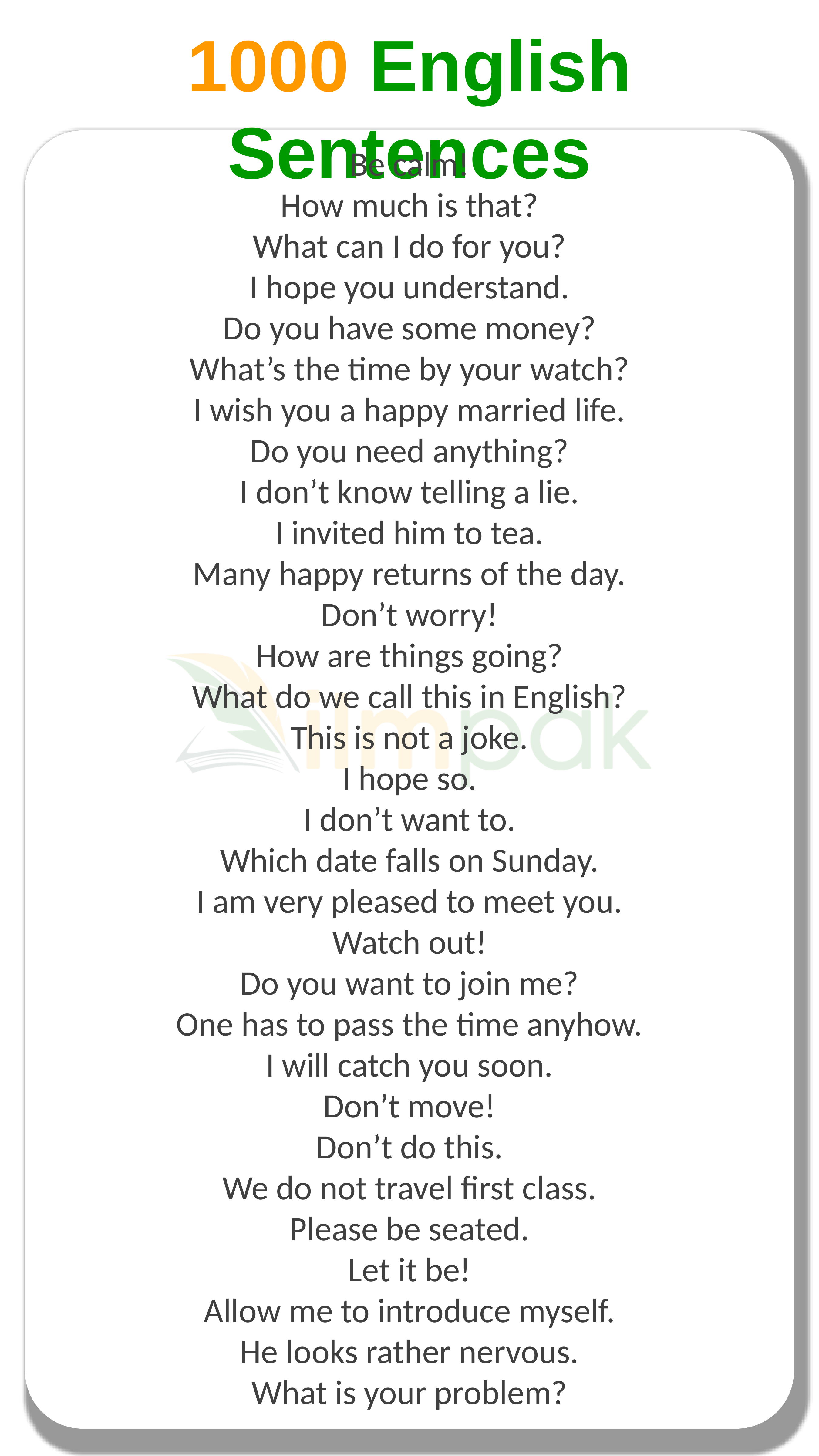

1000 English Sentences

Be calm!
How much is that?
What can I do for you?
I hope you understand.
Do you have some money?
What’s the time by your watch?
I wish you a happy married life.
Do you need anything?
I don’t know telling a lie.
I invited him to tea.
Many happy returns of the day.
Don’t worry!
How are things going?
What do we call this in English?
This is not a joke.
I hope so.
I don’t want to.
Which date falls on Sunday.
I am very pleased to meet you.
Watch out!
Do you want to join me?
One has to pass the time anyhow.
I will catch you soon.
Don’t move!
Don’t do this.
We do not travel first class.
Please be seated.
Let it be!
Allow me to introduce myself.
He looks rather nervous.
What is your problem?